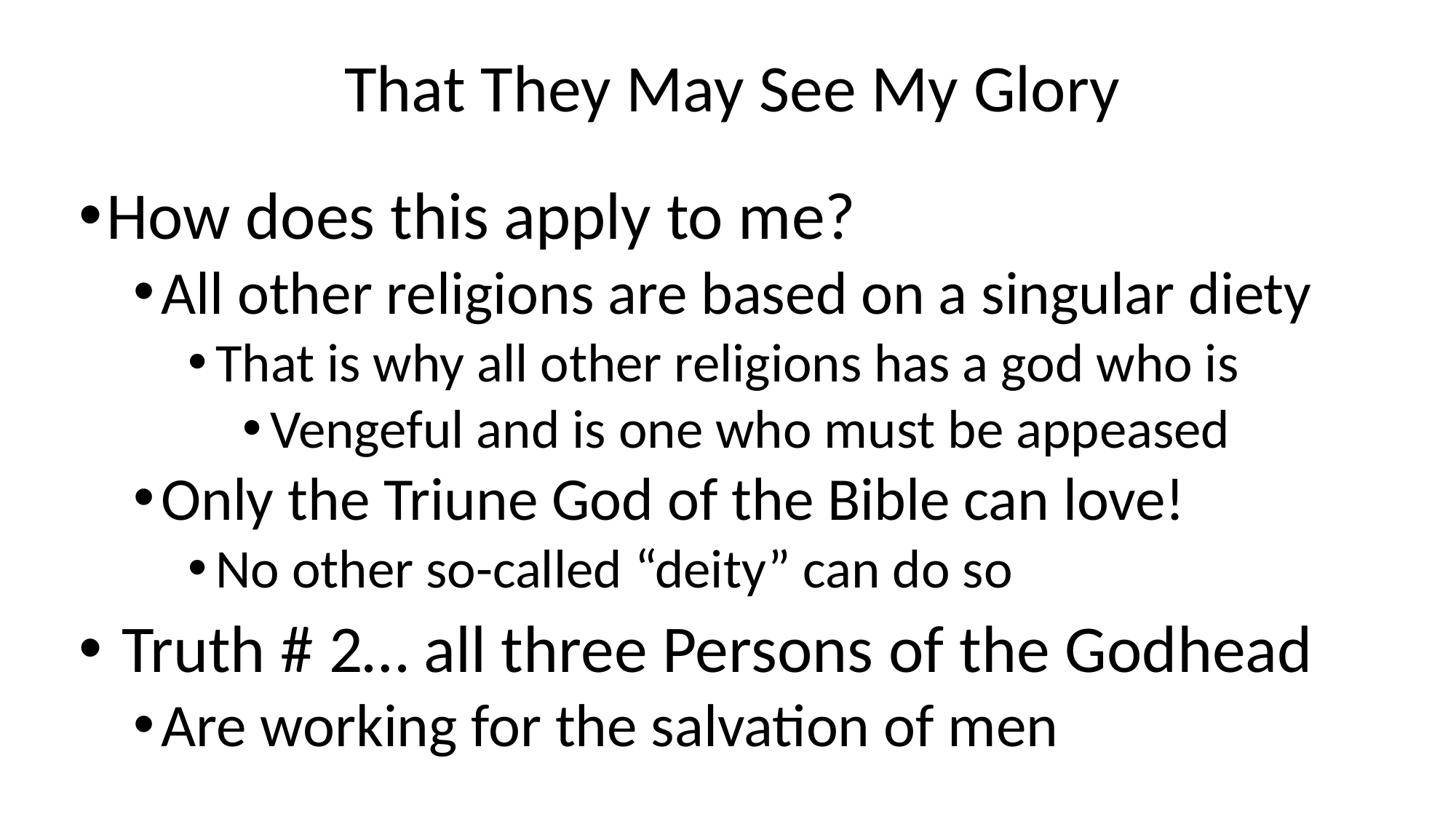

# That They May See My Glory
How does this apply to me?
All other religions are based on a singular diety
That is why all other religions has a god who is
Vengeful and is one who must be appeased
Only the Triune God of the Bible can love!
No other so-called “deity” can do so
 Truth # 2… all three Persons of the Godhead
Are working for the salvation of men